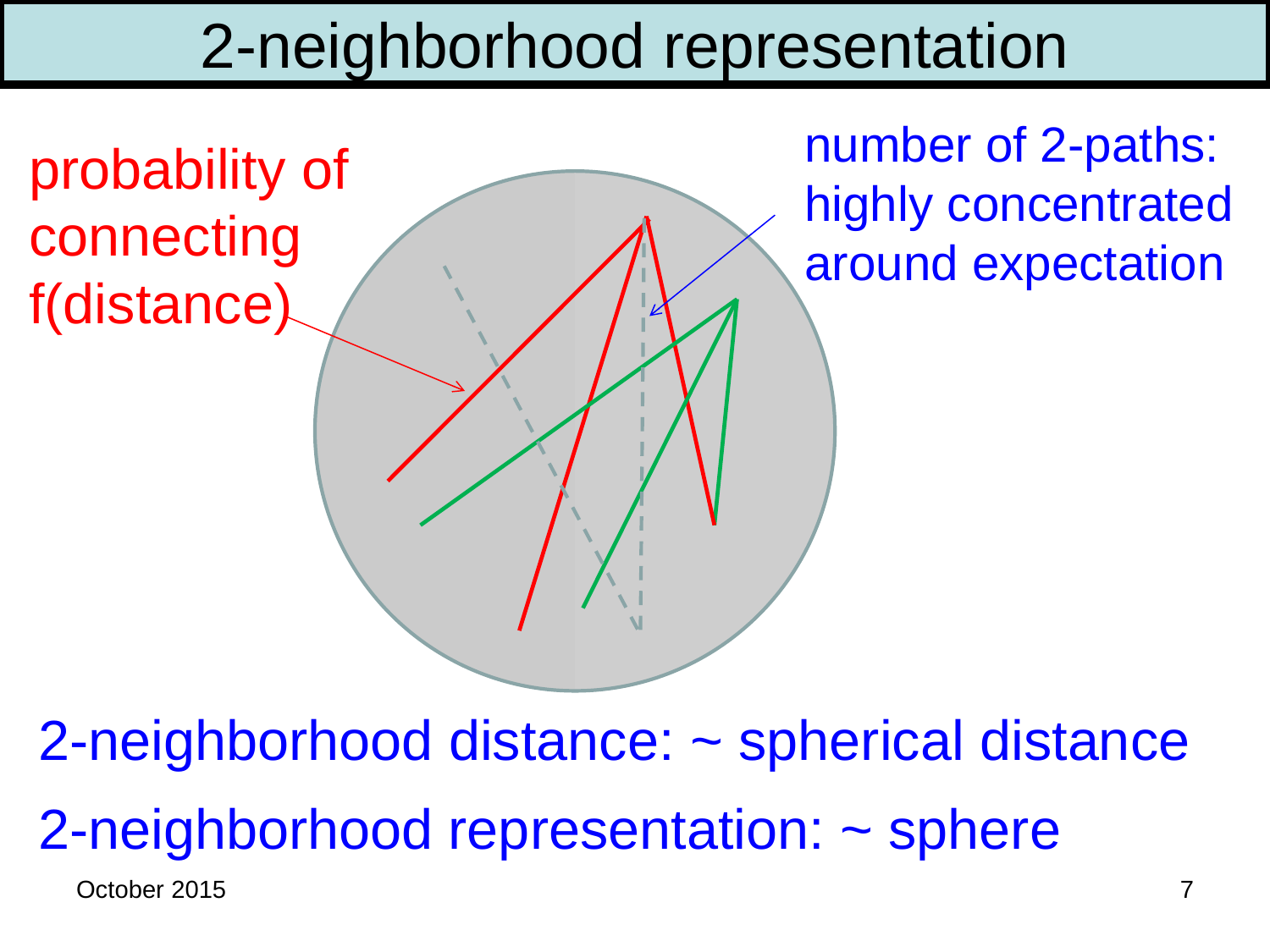

2-neighborhood representation
number of 2-paths:
highly concentrated
around expectation

probability of
connecting
f(distance)

2-neighborhood distance: ~ spherical distance
2-neighborhood representation: ~ sphere
October 2015
7